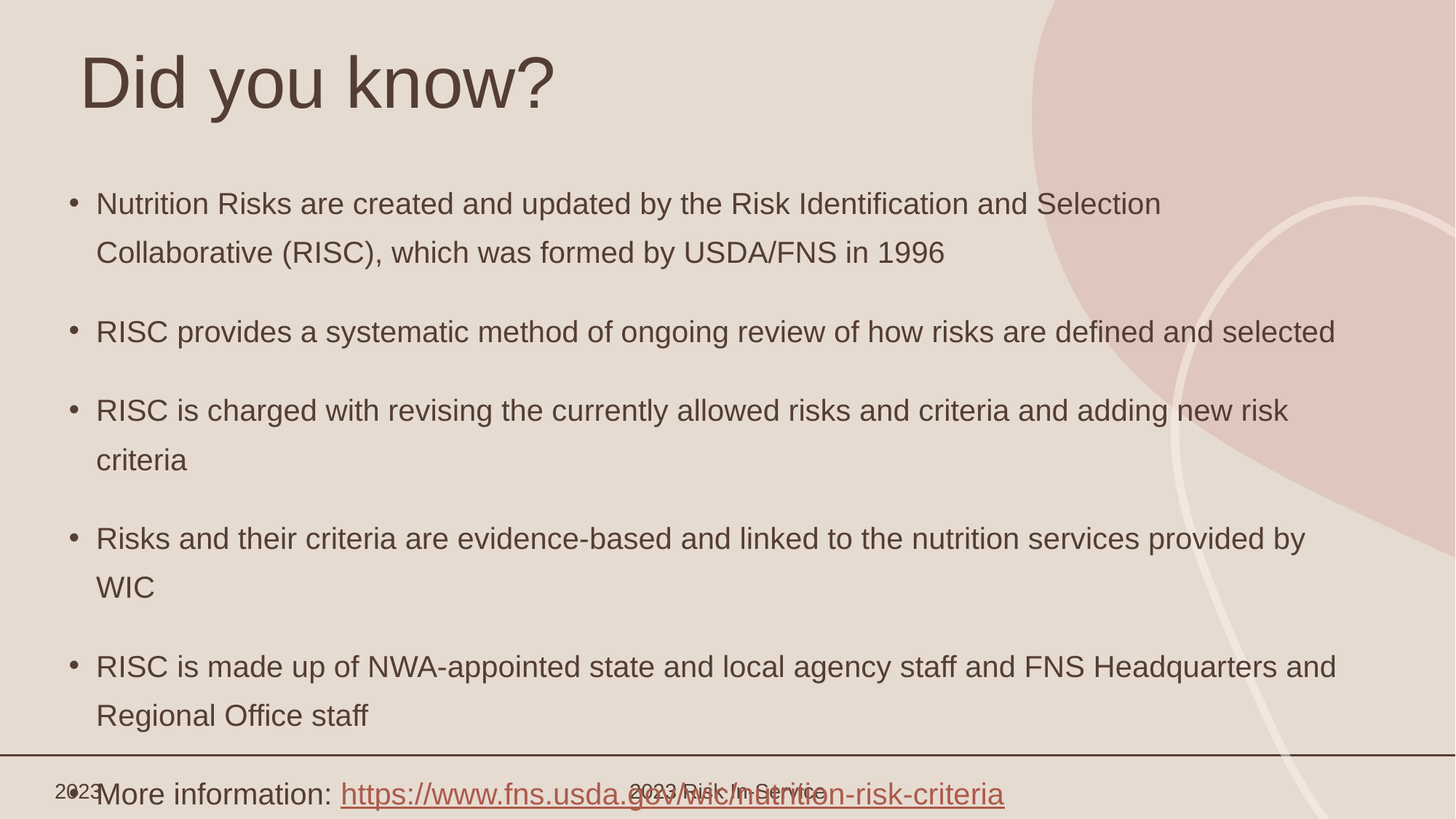

# Did you know?
Nutrition Risks are created and updated by the Risk Identification and Selection Collaborative (RISC), which was formed by USDA/FNS in 1996
RISC provides a systematic method of ongoing review of how risks are defined and selected
RISC is charged with revising the currently allowed risks and criteria and adding new risk criteria
Risks and their criteria are evidence-based and linked to the nutrition services provided by WIC
RISC is made up of NWA-appointed state and local agency staff and FNS Headquarters and Regional Office staff
More information: https://www.fns.usda.gov/wic/nutrition-risk-criteria
2023
2023 Risk In-Service